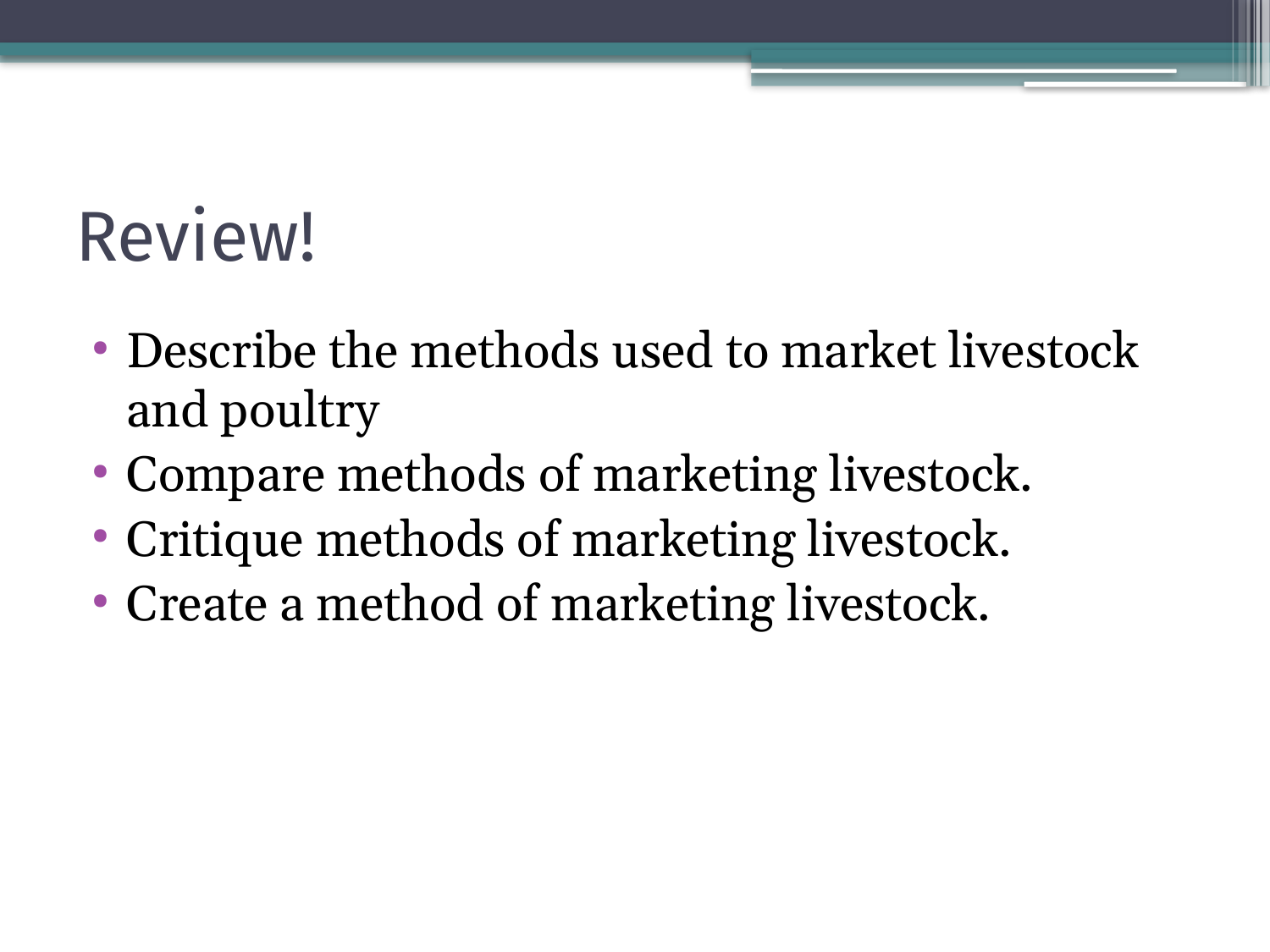

# Review!
Describe the methods used to market livestock and poultry
Compare methods of marketing livestock.
Critique methods of marketing livestock.
Create a method of marketing livestock.